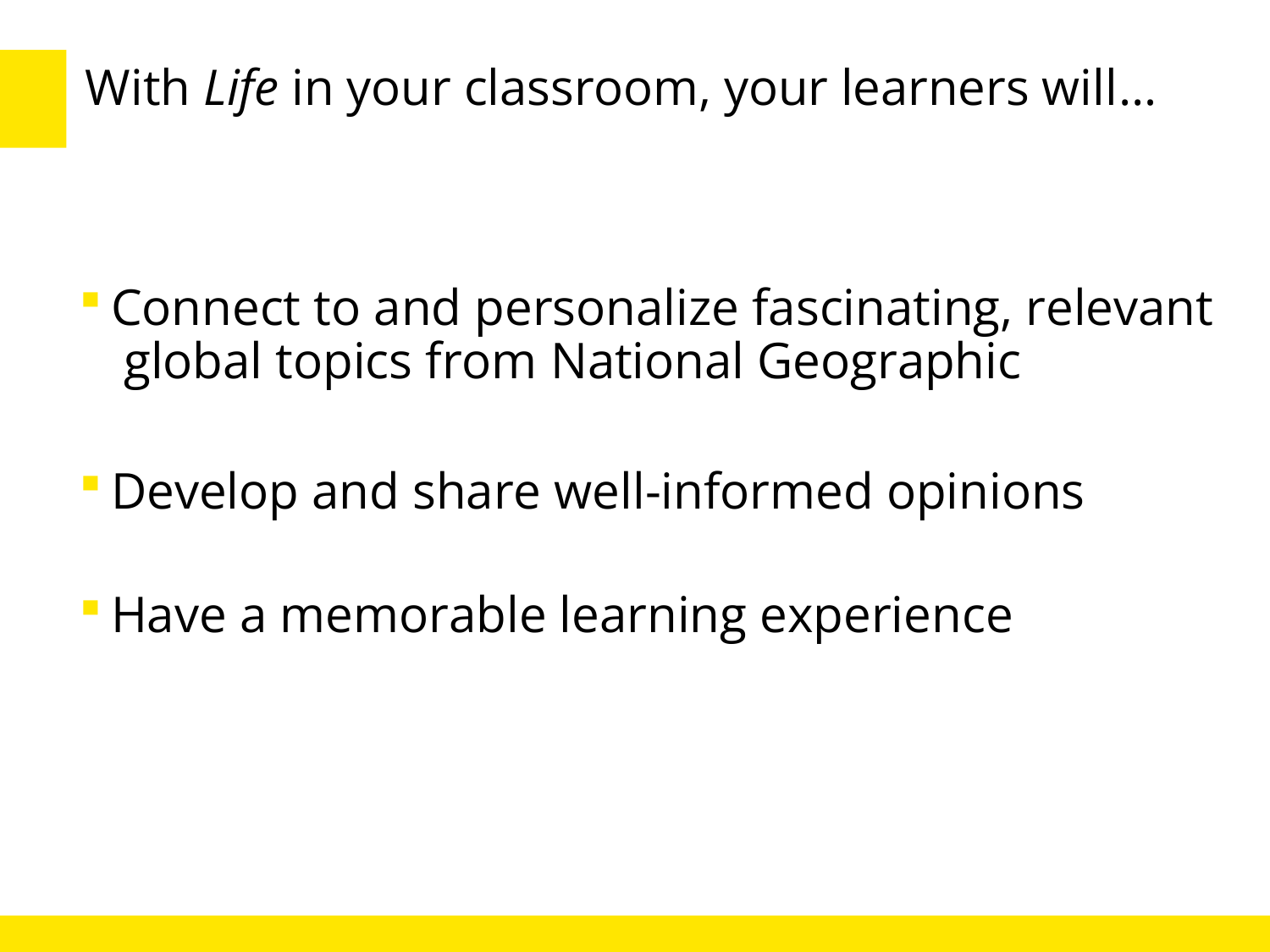

With Life in your classroom, your learners will…
Connect to and personalize fascinating, relevant
 global topics from National Geographic
Develop and share well-informed opinions
Have a memorable learning experience